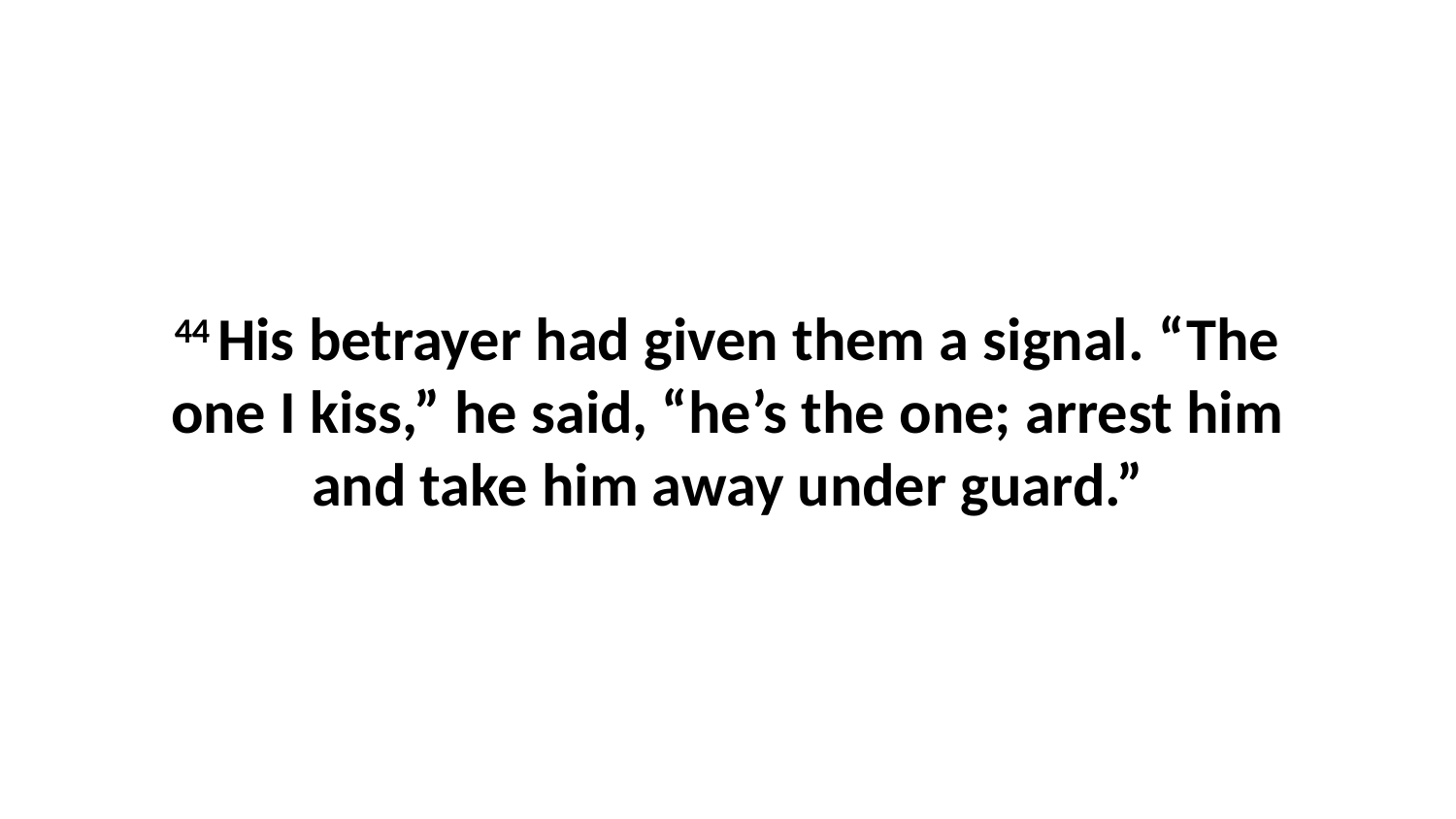

44 His betrayer had given them a signal. “The one I kiss,” he said, “he’s the one; arrest him and take him away under guard.”